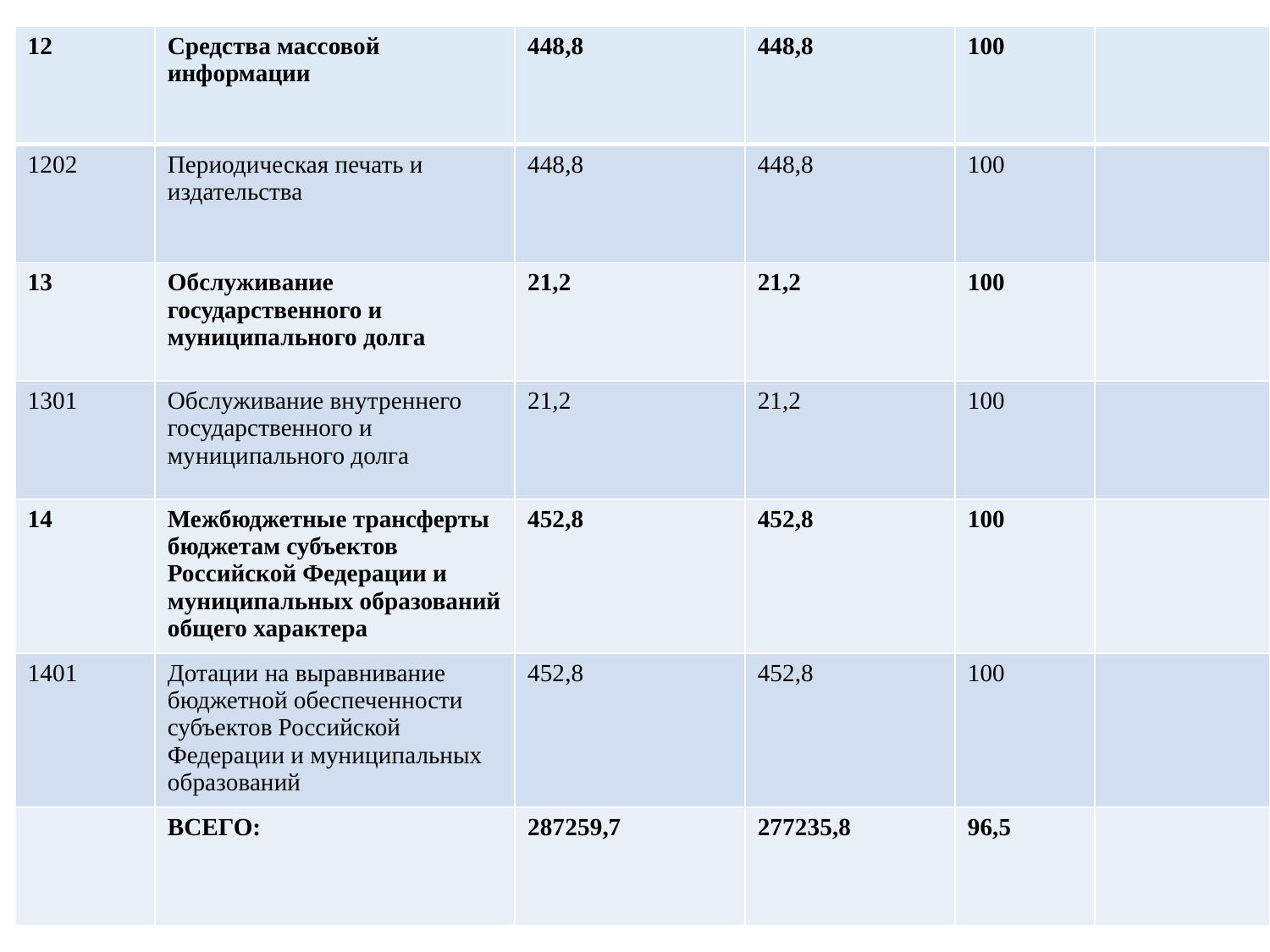

| 12 | Средства массовой информации | 448,8 | 448,8 | 100 |  |
| --- | --- | --- | --- | --- | --- |
| 1202 | Периодическая печать и издательства | 448,8 | 448,8 | 100 |  |
| 13 | Обслуживание государственного и муниципального долга | 21,2 | 21,2 | 100 |  |
| 1301 | Обслуживание внутреннего государственного и муниципального долга | 21,2 | 21,2 | 100 |  |
| 14 | Межбюджетные трансферты бюджетам субъектов Российской Федерации и муниципальных образований общего характера | 452,8 | 452,8 | 100 |  |
| 1401 | Дотации на выравнивание бюджетной обеспеченности субъектов Российской Федерации и муниципальных образований | 452,8 | 452,8 | 100 |  |
|  | ВСЕГО: | 287259,7 | 277235,8 | 96,5 |  |